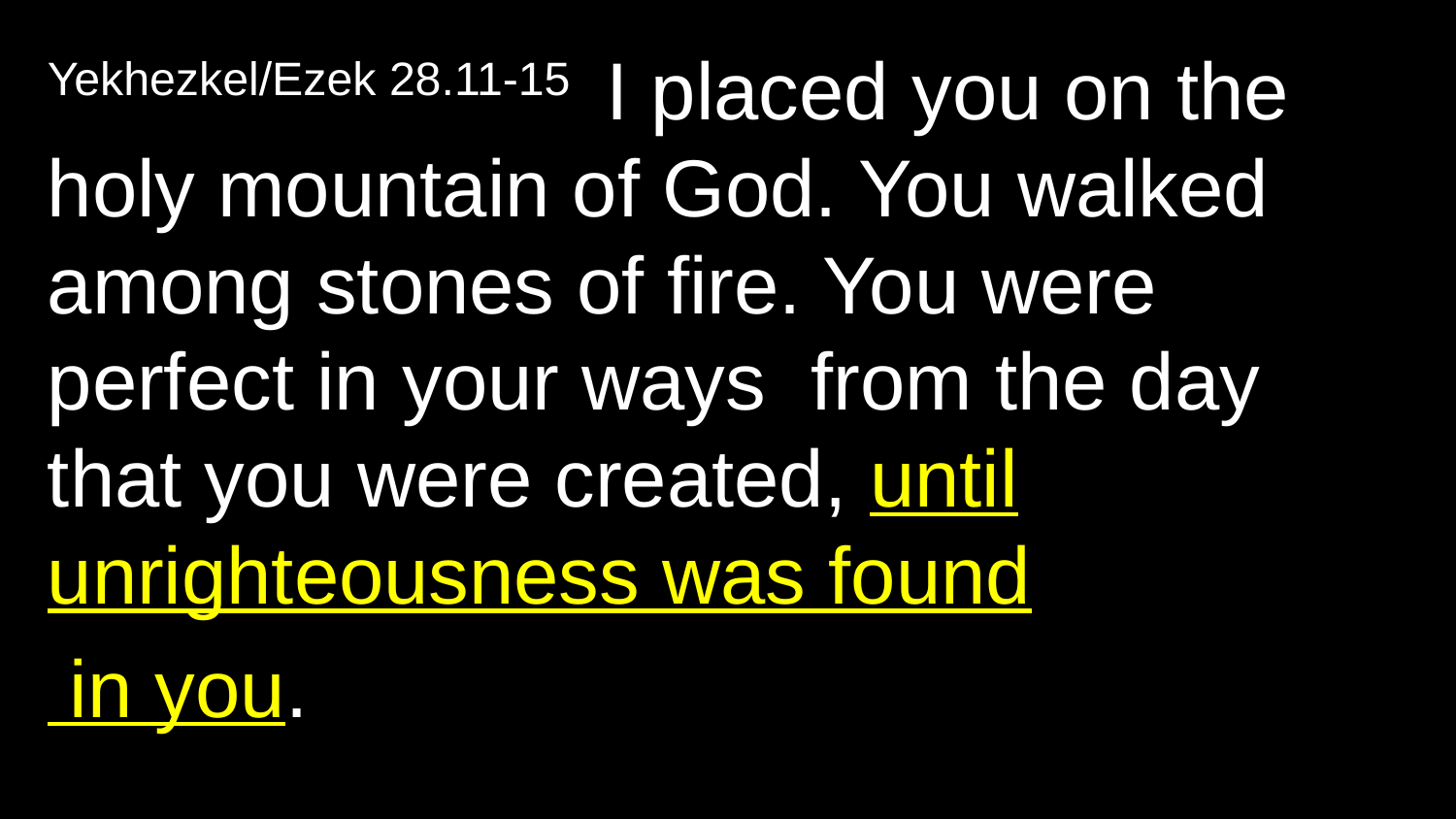

Yekhezkel/Ezek 28.11-15  I placed you on the holy mountain of God. You walked among stones of fire. You were perfect in your ways  from the day that you were created, until unrighteousness was found
 in you.